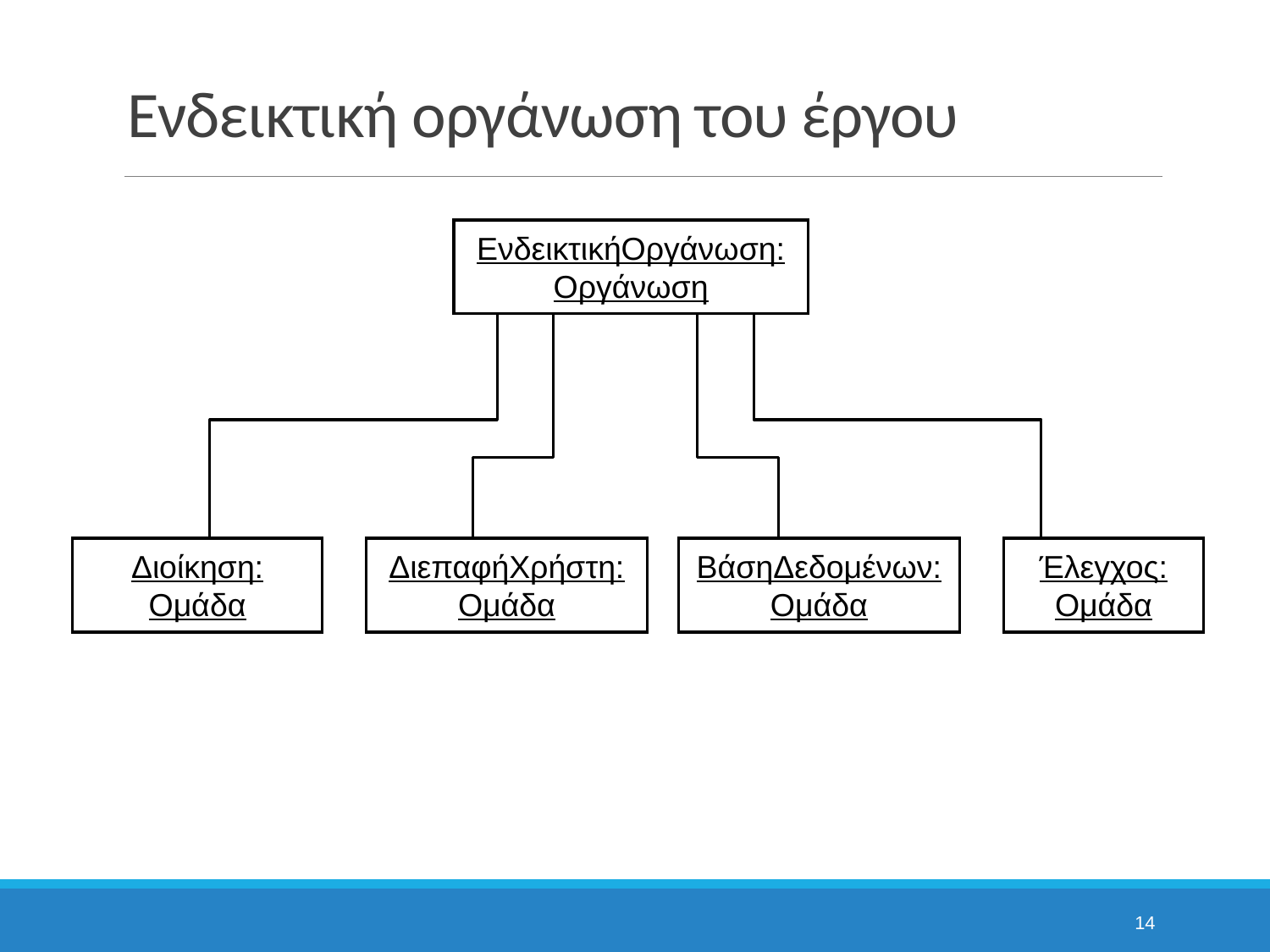

# Ενδεικτική οργάνωση του έργου
ΕνδεικτικήΟργάνωση: Οργάνωση

Διοίκηση: Ομάδα
ΔιεπαφήΧρήστη: Ομάδα
ΒάσηΔεδομένων: Ομάδα
Έλεγχος: Ομάδα
14